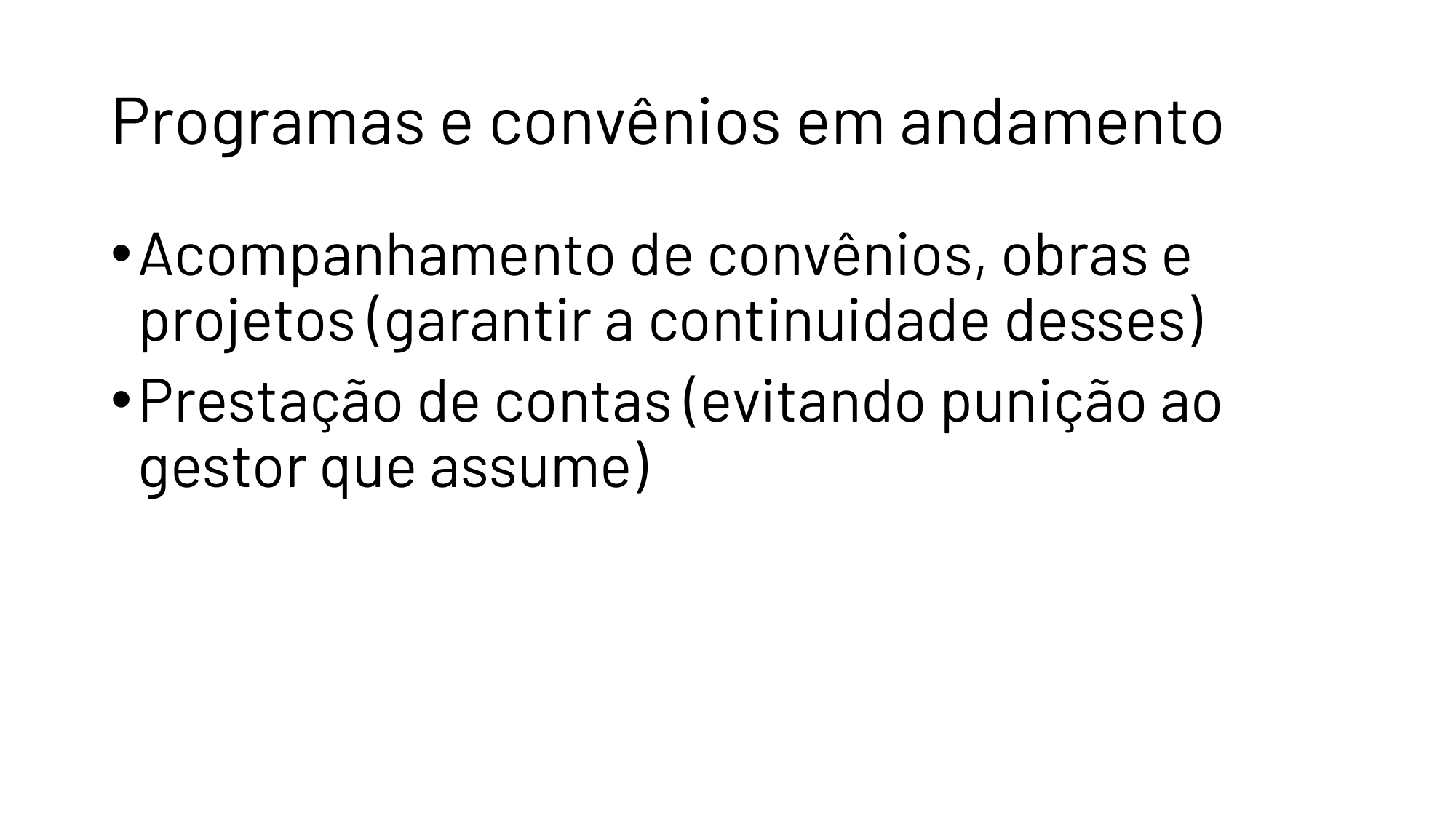

# Programas e convênios em andamento
Acompanhamento de convênios, obras e projetos (garantir a continuidade desses)
Prestação de contas (evitando punição ao gestor que assume)